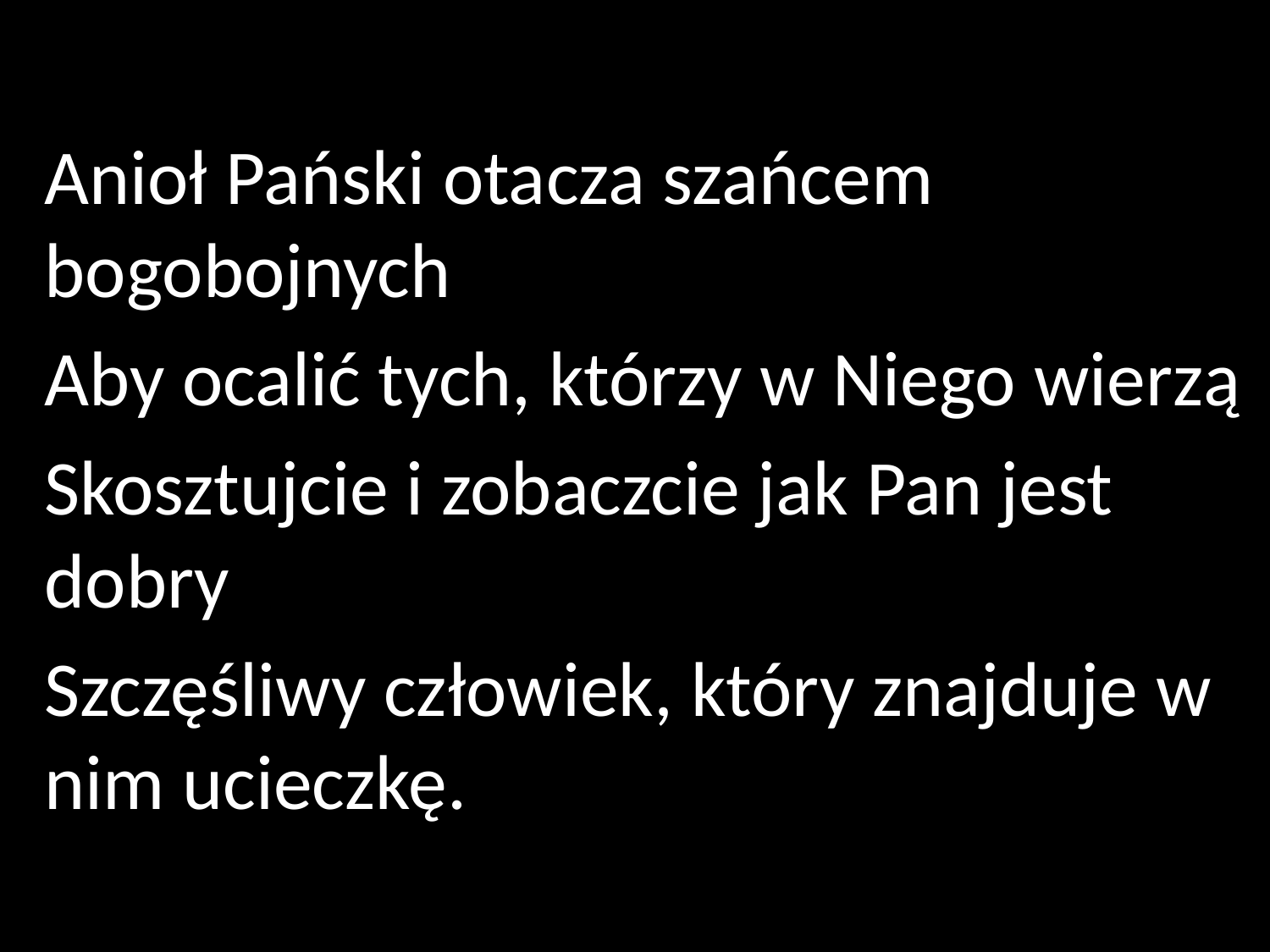

Anioł Pański otacza szańcem bogobojnych
Aby ocalić tych, którzy w Niego wierzą
Skosztujcie i zobaczcie jak Pan jest dobry
Szczęśliwy człowiek, który znajduje w nim ucieczkę.